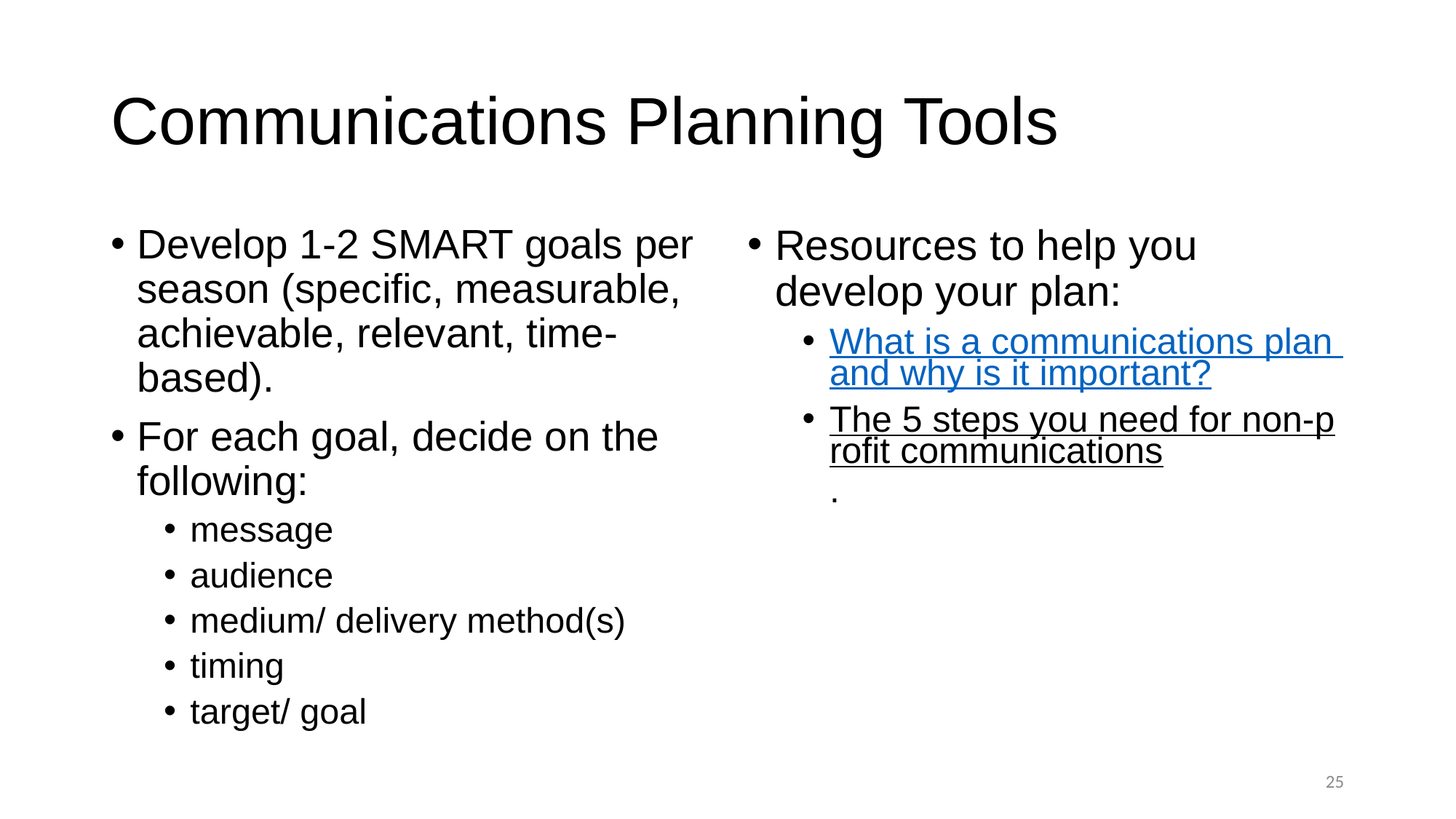

# Communications Planning Tools
Develop 1-2 SMART goals per season (specific, measurable, achievable, relevant, time-based).
For each goal, decide on the following:
message
audience
medium/ delivery method(s)
timing
target/ goal
Resources to help you develop your plan:
What is a communications plan and why is it important?
The 5 steps you need for non-profit communications.
25